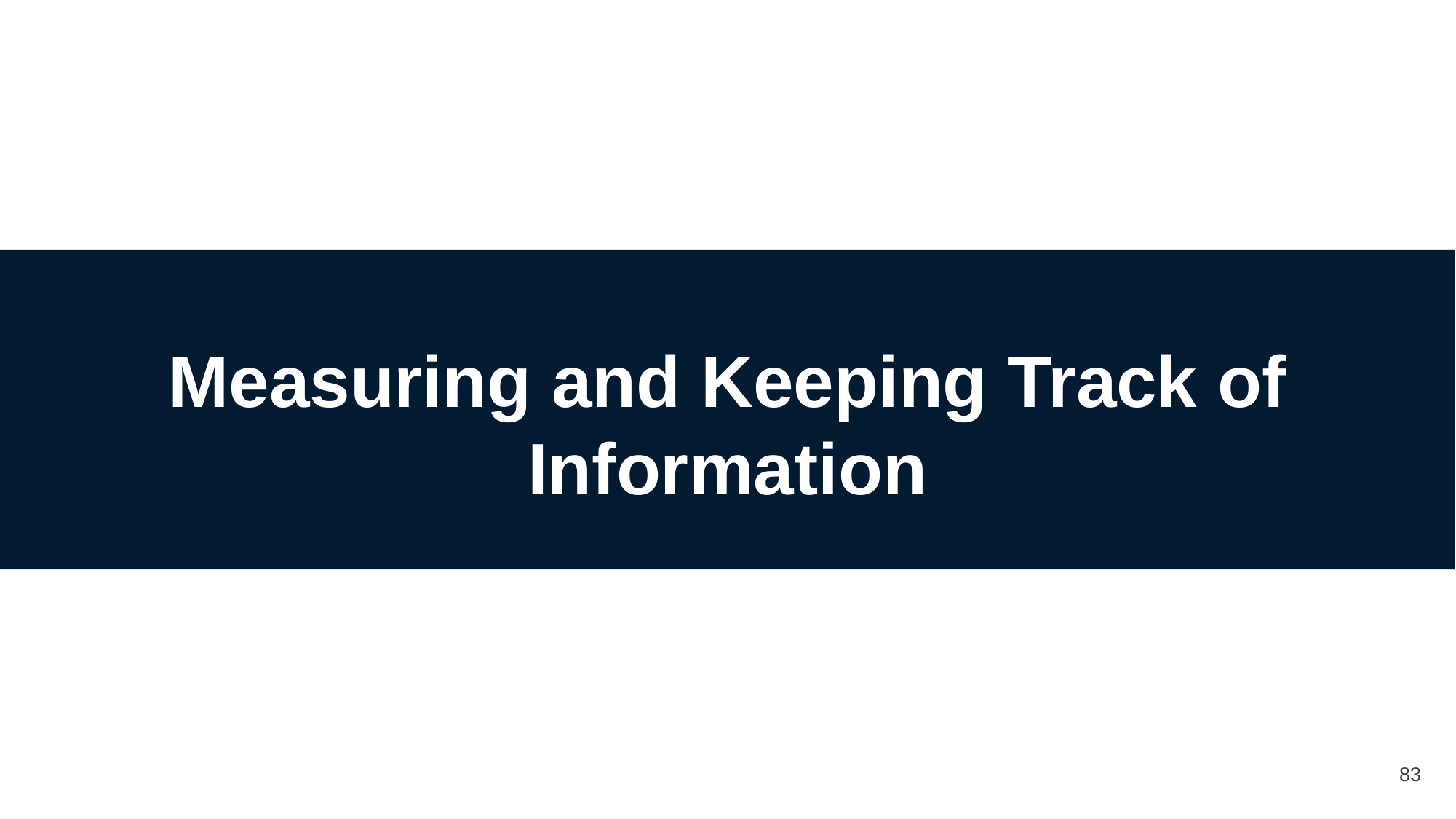

# Measuring and Keeping Track of Information
83